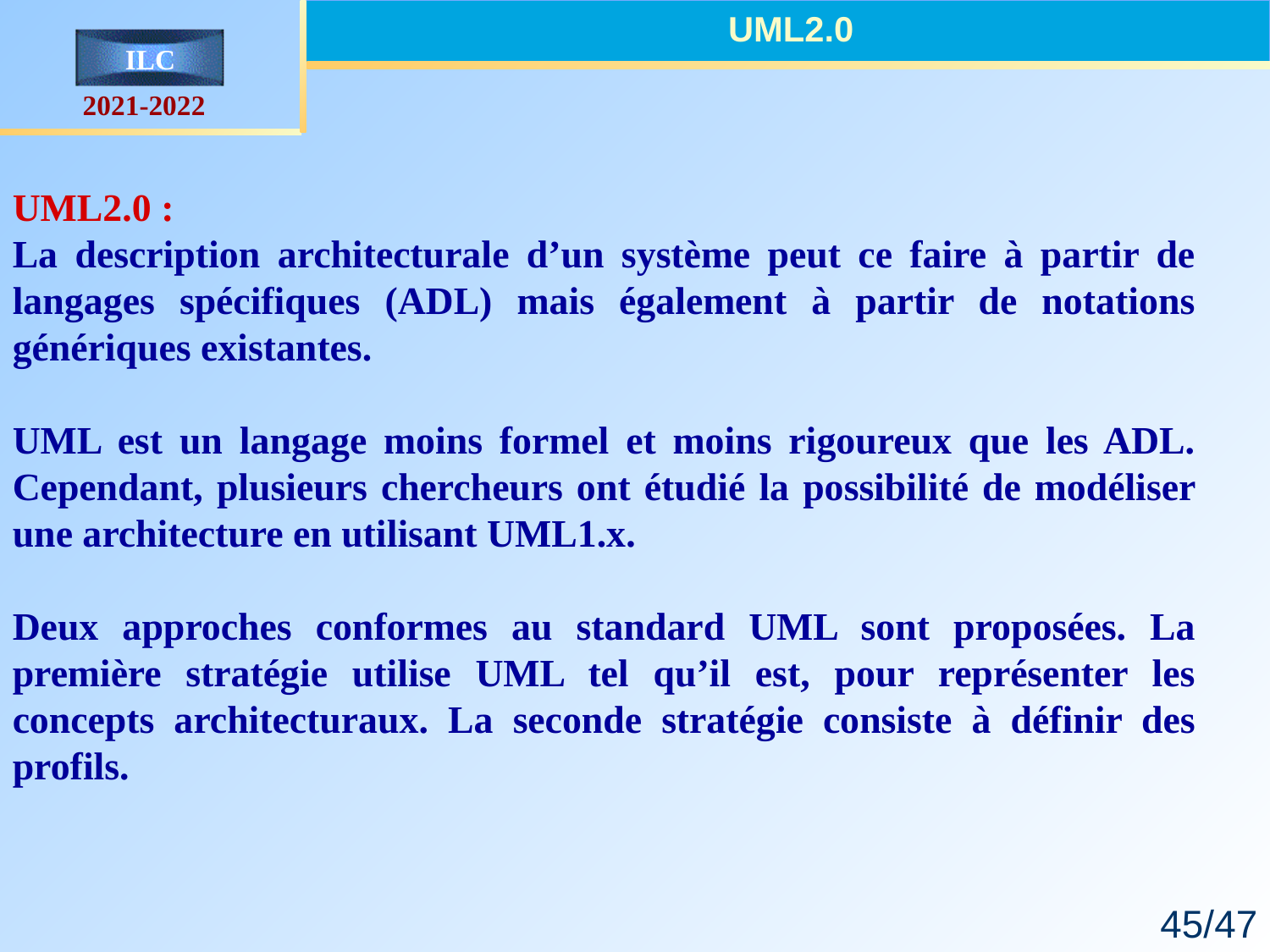

UML2.0
UML2.0 :
La description architecturale d’un système peut ce faire à partir de langages spécifiques (ADL) mais également à partir de notations génériques existantes.

UML est un langage moins formel et moins rigoureux que les ADL. Cependant, plusieurs chercheurs ont étudié la possibilité de modéliser une architecture en utilisant UML1.x.

Deux approches conformes au standard UML sont proposées. La première stratégie utilise UML tel qu’il est, pour représenter les concepts architecturaux. La seconde stratégie consiste à définir des profils.